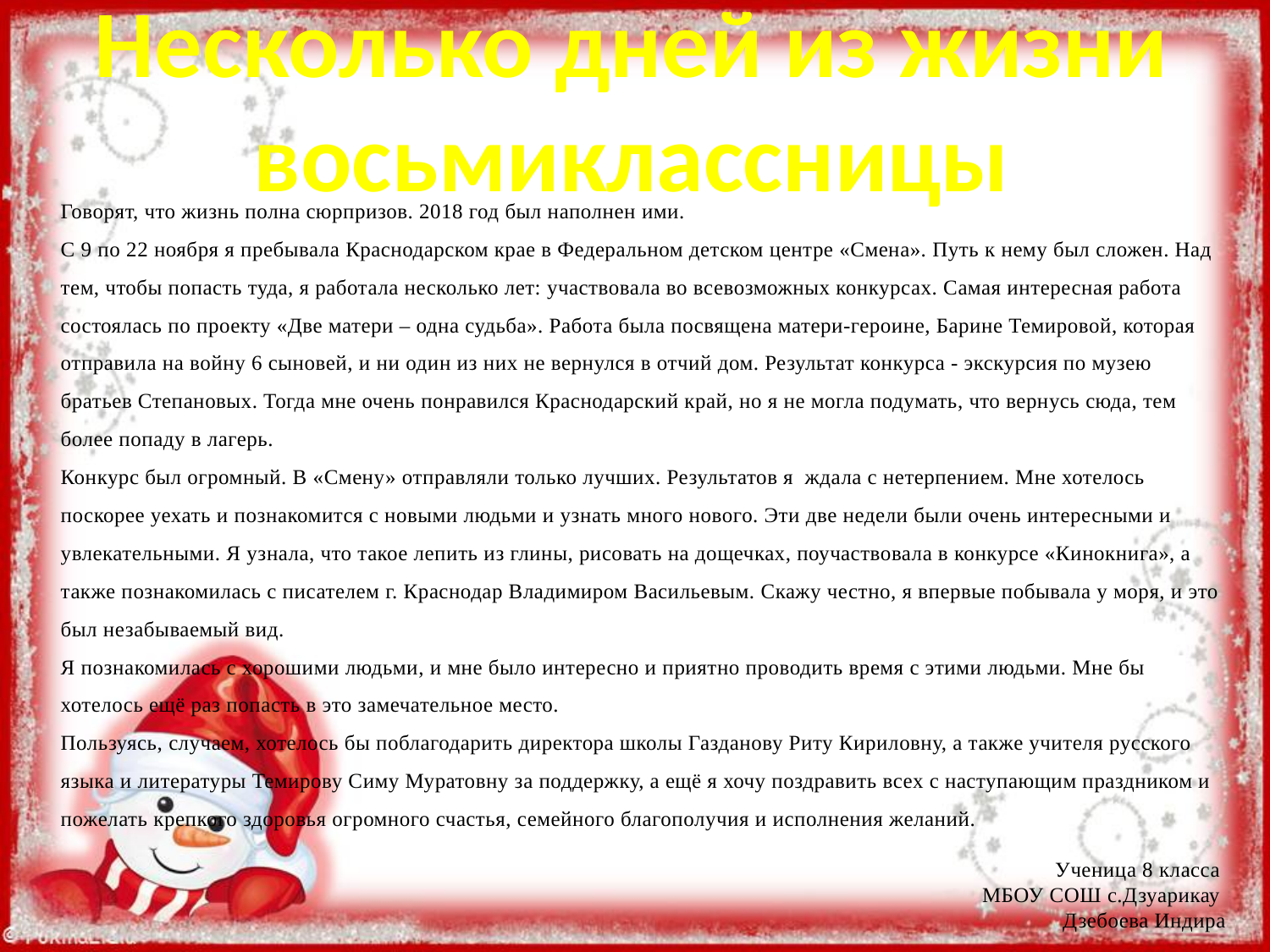

Несколько дней из жизни восьмиклассницы

Говорят, что жизнь полна сюрпризов. 2018 год был наполнен ими.
С 9 по 22 ноября я пребывала Краснодарском крае в Федеральном детском центре «Смена». Путь к нему был сложен. Над тем, чтобы попасть туда, я работала несколько лет: участвовала во всевозможных конкурсах. Самая интересная работа состоялась по проекту «Две матери – одна судьба». Работа была посвящена матери-героине, Барине Темировой, которая отправила на войну 6 сыновей, и ни один из них не вернулся в отчий дом. Результат конкурса - экскурсия по музею братьев Степановых. Тогда мне очень понравился Краснодарский край, но я не могла подумать, что вернусь сюда, тем более попаду в лагерь.
Конкурс был огромный. В «Смену» отправляли только лучших. Результатов я  ждала с нетерпением. Мне хотелось поскорее уехать и познакомится с новыми людьми и узнать много нового. Эти две недели были очень интересными и увлекательными. Я узнала, что такое лепить из глины, рисовать на дощечках, поучаствовала в конкурсе «Кинокнига», а также познакомилась с писателем г. Краснодар Владимиром Васильевым. Скажу честно, я впервые побывала у моря, и это был незабываемый вид.
Я познакомилась с хорошими людьми, и мне было интересно и приятно проводить время с этими людьми. Мне бы хотелось ещё раз попасть в это замечательное место.
Пользуясь, случаем, хотелось бы поблагодарить директора школы Газданову Риту Кириловну, а также учителя русского языка и литературы Темирову Симу Муратовну за поддержку, а ещё я хочу поздравить всех с наступающим праздником и пожелать крепкого здоровья огромного счастья, семейного благополучия и исполнения желаний.

Ученица 8 класса
МБОУ СОШ с.Дзуарикау
Дзебоева Индира